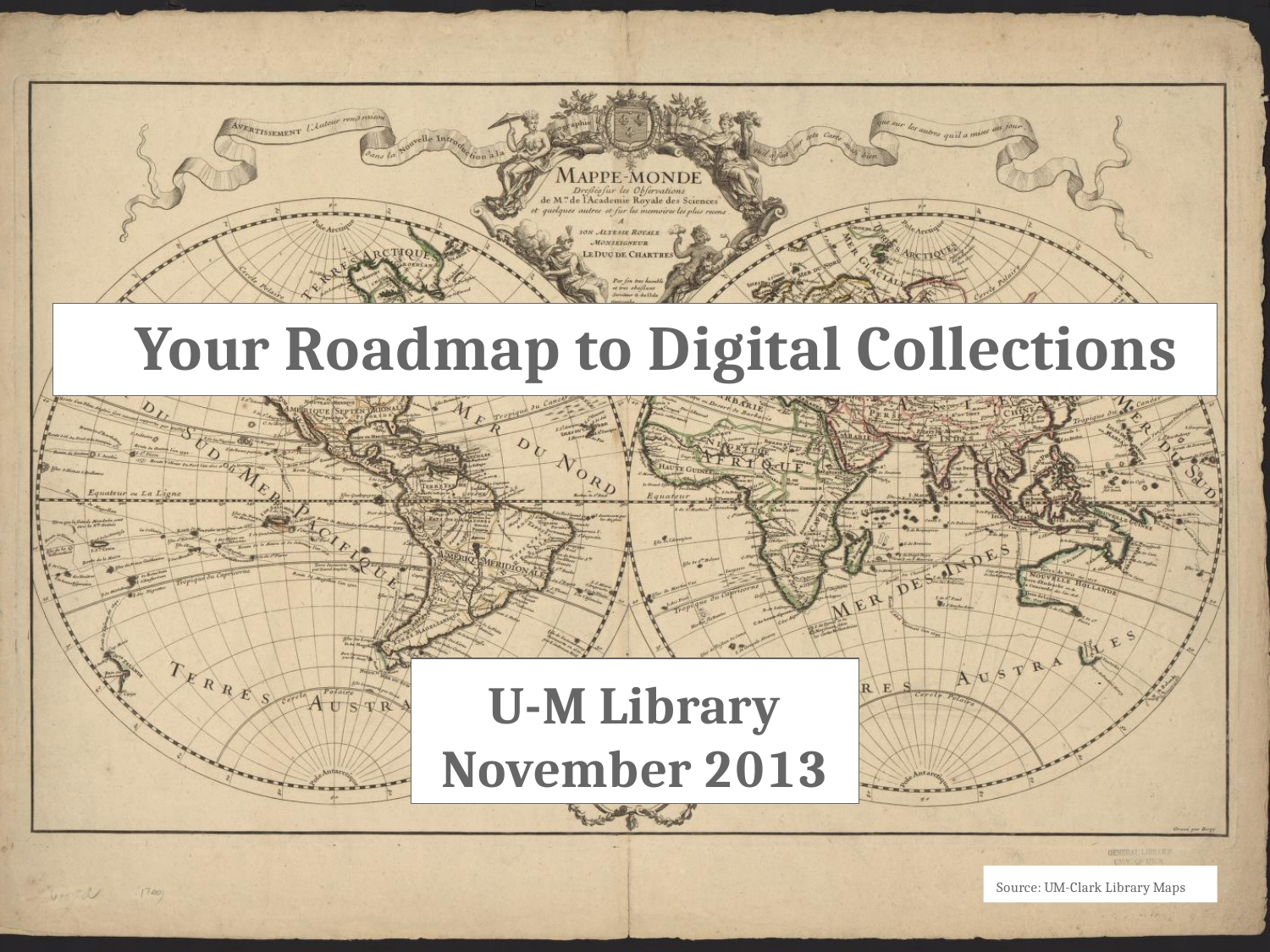

# Your Roadmap to Digital Collections
U-M Library
November 2013
Source: UM-Clark Library Maps